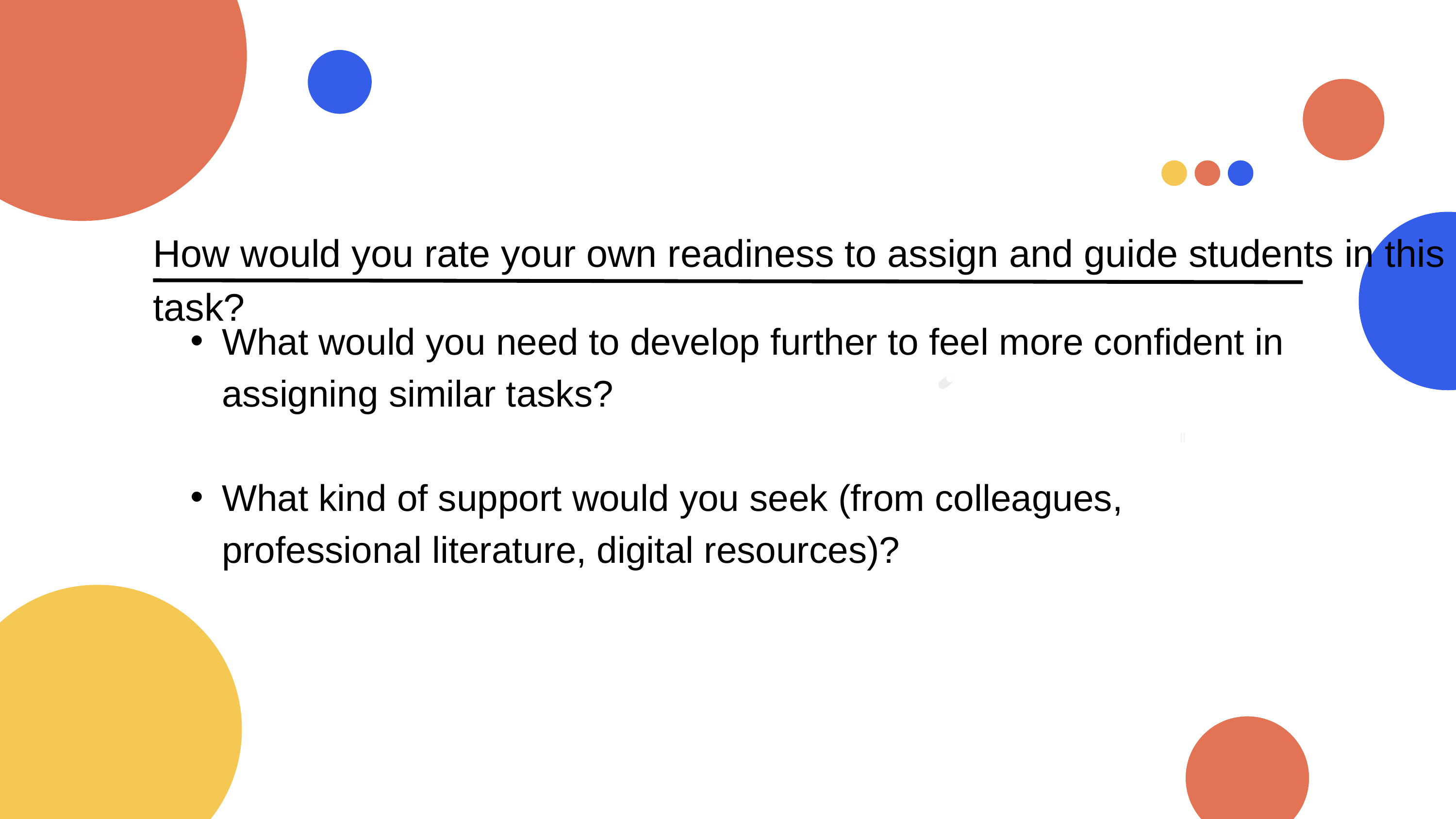

How would you rate your own readiness to assign and guide students in this task?

What would you need to develop further to feel more confident in assigning similar tasks?

What kind of support would you seek (from colleagues, professional literature, digital resources)?

ll